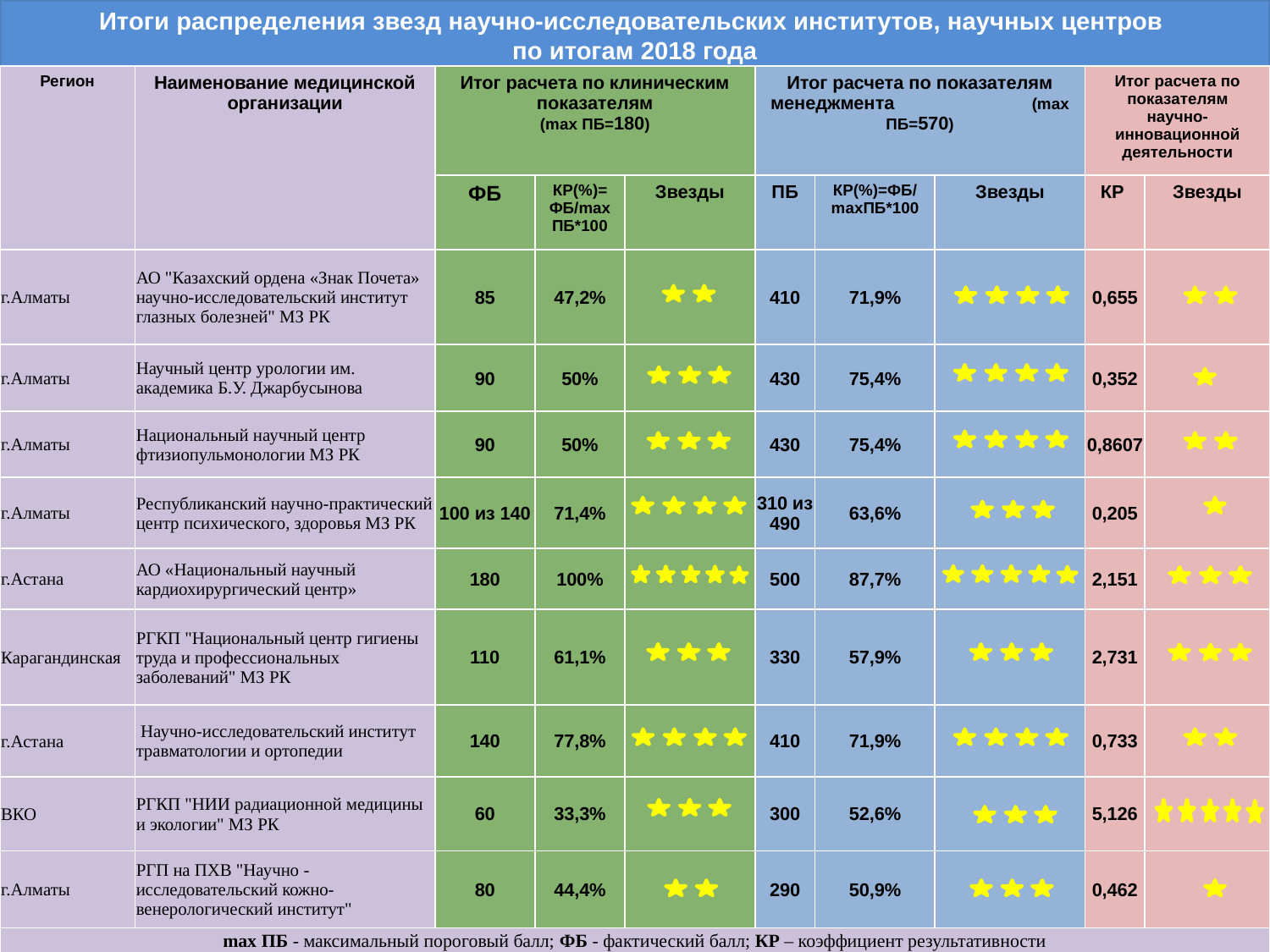

# Итоги распределения звезд научно-исследовательских институтов, научных центров по итогам 2018 года
| Регион | Наименование медицинской организации | Итог расчета по клиническим показателям (mах ПБ=180) |  |  | Итог расчета по показателям менеджмента (mах ПБ=570) |  |  | Итог расчета по показателям научно-инновационной деятельности |  |
| --- | --- | --- | --- | --- | --- | --- | --- | --- | --- |
|  |  | ФБ | КР(%)=ФБ/mах ПБ\*100 | Звезды | ПБ | КР(%)=ФБ/ mахПБ\*100 | Звезды | КР | Звезды |
| г.Алматы | АО "Казахский ордена «Знак Почета» научно-исследовательский институт глазных болезней" МЗ РК | 85 | 47,2% |  | 410 | 71,9% |  | 0,655 |  |
| г.Алматы | Научный центр урологии им. академика Б.У. Джарбусынова | 90 | 50% |  | 430 | 75,4% |  | 0,352 |  |
| г.Алматы | Национальный научный центр фтизиопульмонологии МЗ РК | 90 | 50% |  | 430 | 75,4% |  | 0,8607 |  |
| г.Алматы | Республиканский научно-практический центр психического, здоровья МЗ РК | 100 из 140 | 71,4% |  | 310 из 490 | 63,6% |  | 0,205 |  |
| г.Астана | АО «Национальный научный кардиохирургический центр» | 180 | 100% |  | 500 | 87,7% |  | 2,151 |  |
| Карагандинская | РГКП "Национальный центр гигиены труда и профессиональных заболеваний" МЗ РК | 110 | 61,1% |  | 330 | 57,9% |  | 2,731 |  |
| г.Астана | Научно-исследовательский институт травматологии и ортопедии | 140 | 77,8% |  | 410 | 71,9% |  | 0,733 |  |
| ВКО | РГКП "НИИ радиационной медицины и экологии" МЗ РК | 60 | 33,3% |  | 300 | 52,6% |  | 5,126 |  |
| г.Алматы | РГП на ПХВ "Научно - исследовательский кожно-венерологический институт" | 80 | 44,4% |  | 290 | 50,9% |  | 0,462 |  |
| mах ПБ - максимальный пороговый балл; ФБ - фактический балл; КР – коэффициент результативности |  |  |  |  |  |  |  |  |  |